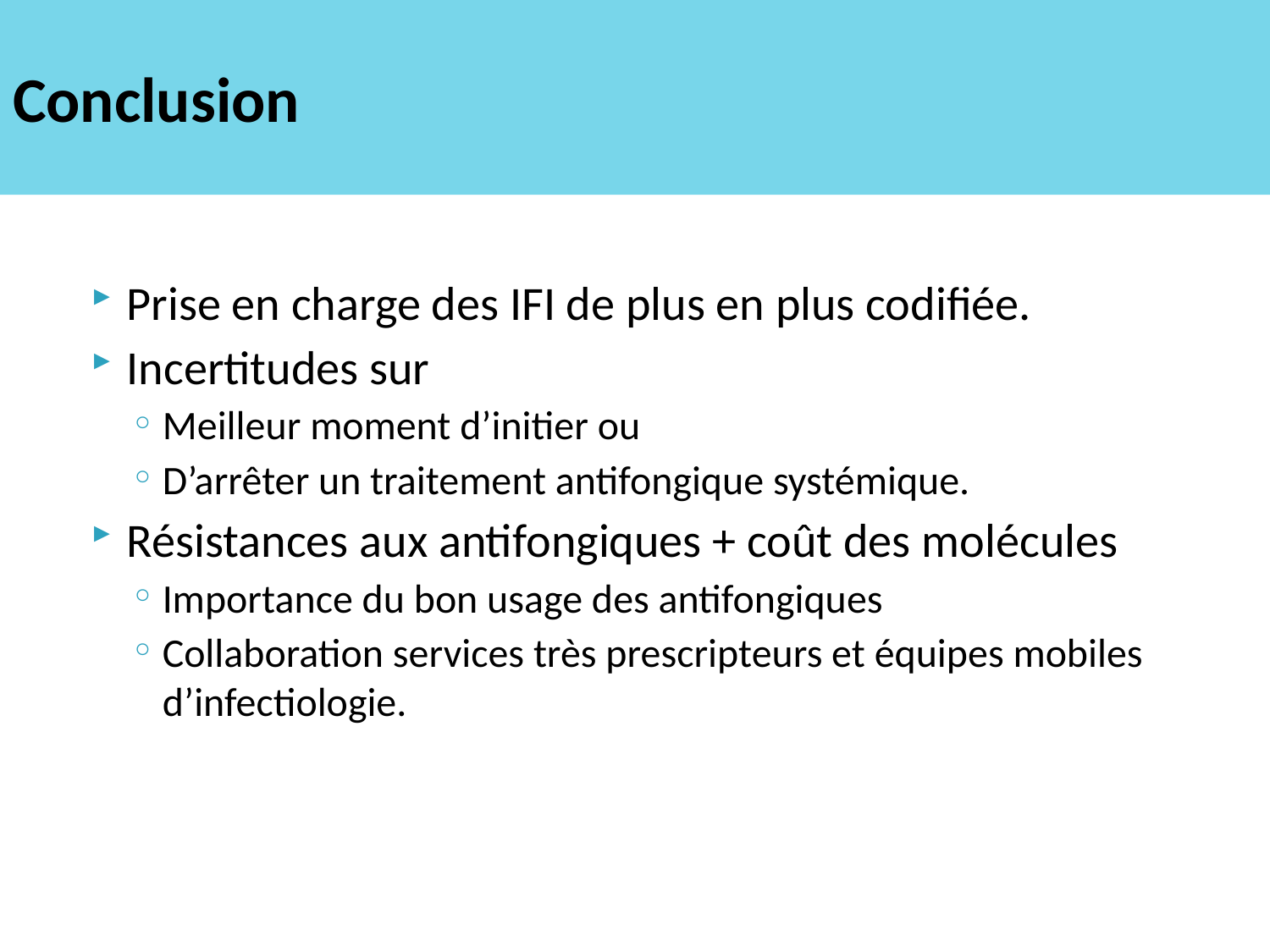

# Conclusion
Prise en charge des IFI de plus en plus codifiée.
Incertitudes sur
Meilleur moment d’initier ou
D’arrêter un traitement antifongique systémique.
Résistances aux antifongiques + coût des molécules
Importance du bon usage des antifongiques
Collaboration services très prescripteurs et équipes mobiles d’infectiologie.